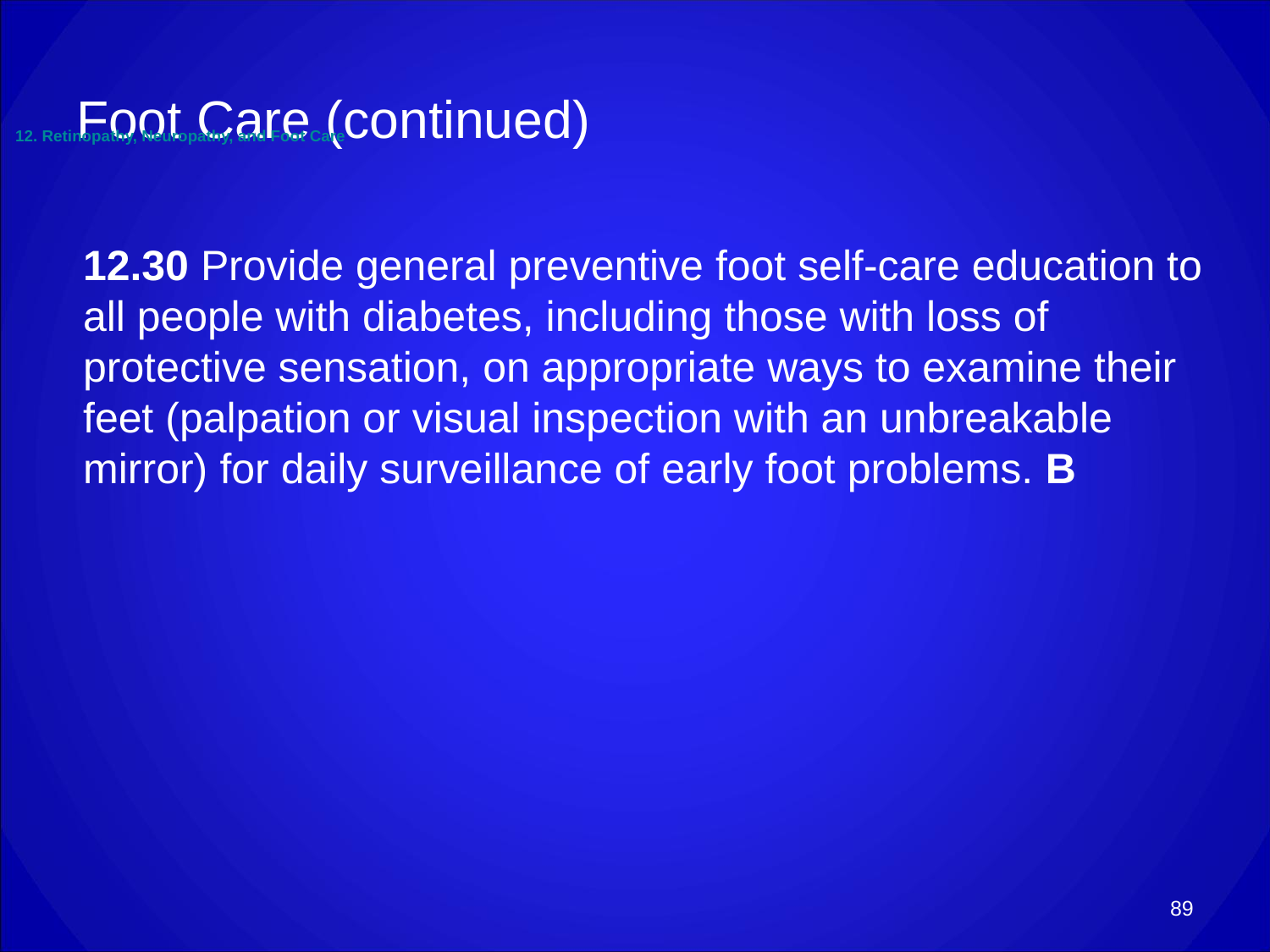

# Foot Care (continued)
12. Retinopathy, Neuropathy, and Foot Care
12.30 Provide general preventive foot self-care education to all people with diabetes, including those with loss of protective sensation, on appropriate ways to examine their feet (palpation or visual inspection with an unbreakable mirror) for daily surveillance of early foot problems. B

89